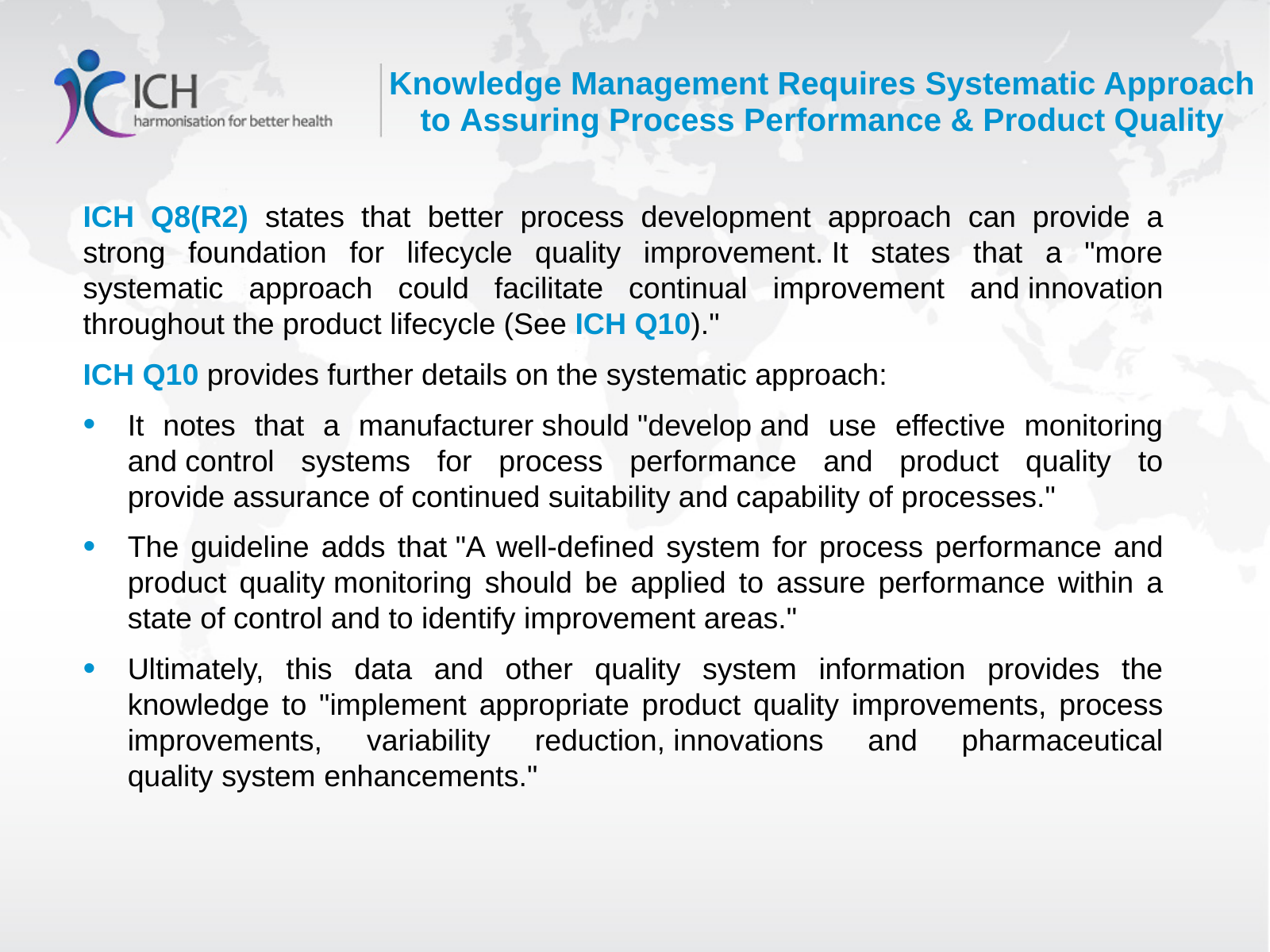

Knowledge Management Requires Systematic Approach to Assuring Process Performance & Product Quality
ICH Q8(R2) states that better process development approach can provide a strong foundation for lifecycle quality improvement. It states that a "more systematic approach could facilitate continual improvement and innovation throughout the product lifecycle (See ICH Q10)."
ICH Q10 provides further details on the systematic approach:
It notes that a manufacturer should "develop and use effective monitoring and control systems for process performance and product quality to provide assurance of continued suitability and capability of processes."
The guideline adds that "A well-defined system for process performance and product quality monitoring should be applied to assure performance within a state of control and to identify improvement areas."
Ultimately, this data and other quality system information provides the knowledge to "implement appropriate product quality improvements, process improvements, variability reduction, innovations and pharmaceutical quality system enhancements."